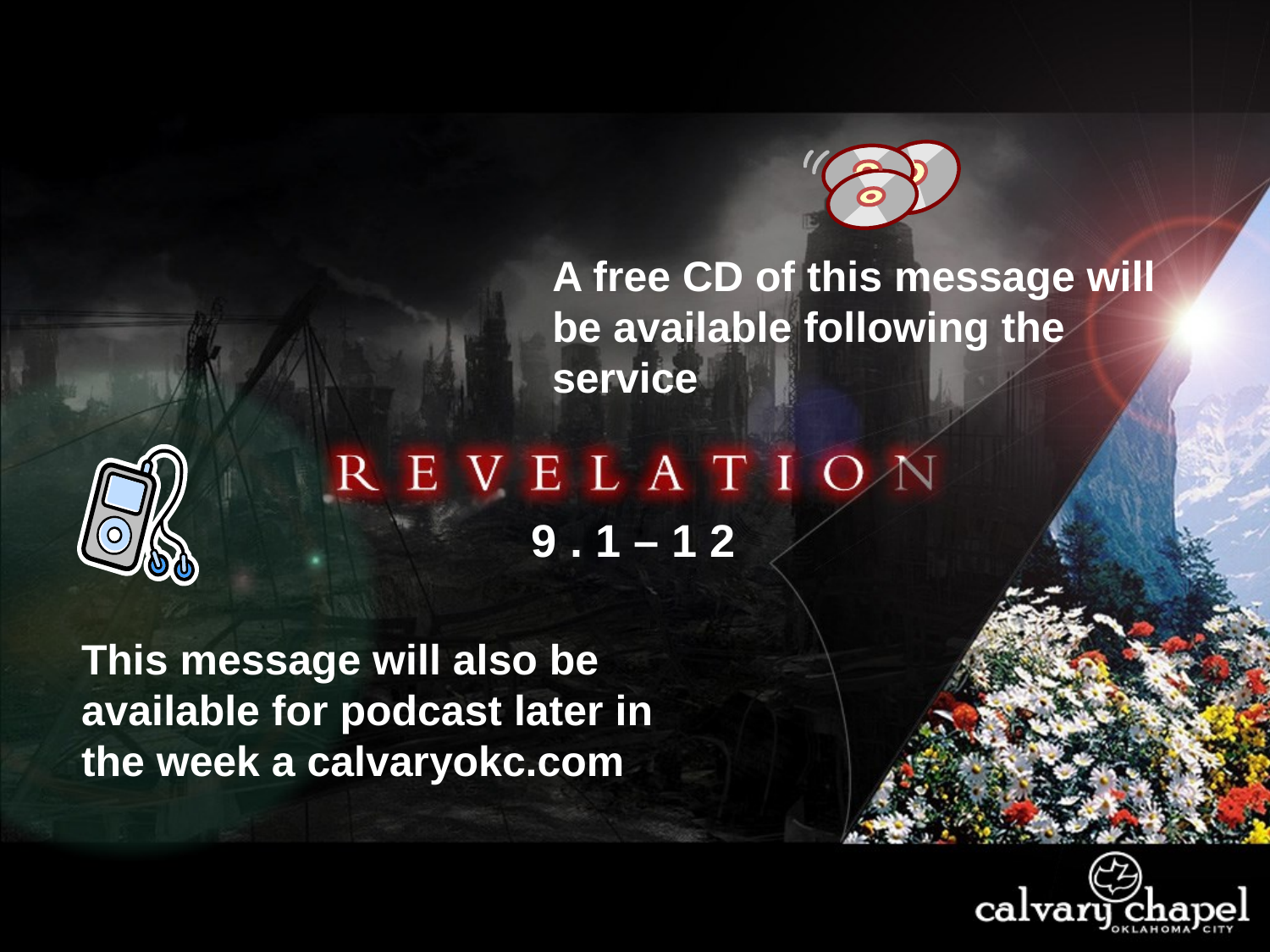

A free CD of this message will be available following the service

9 . 1 – 1 2
This message will also be available for podcast later in the week a calvaryokc.com